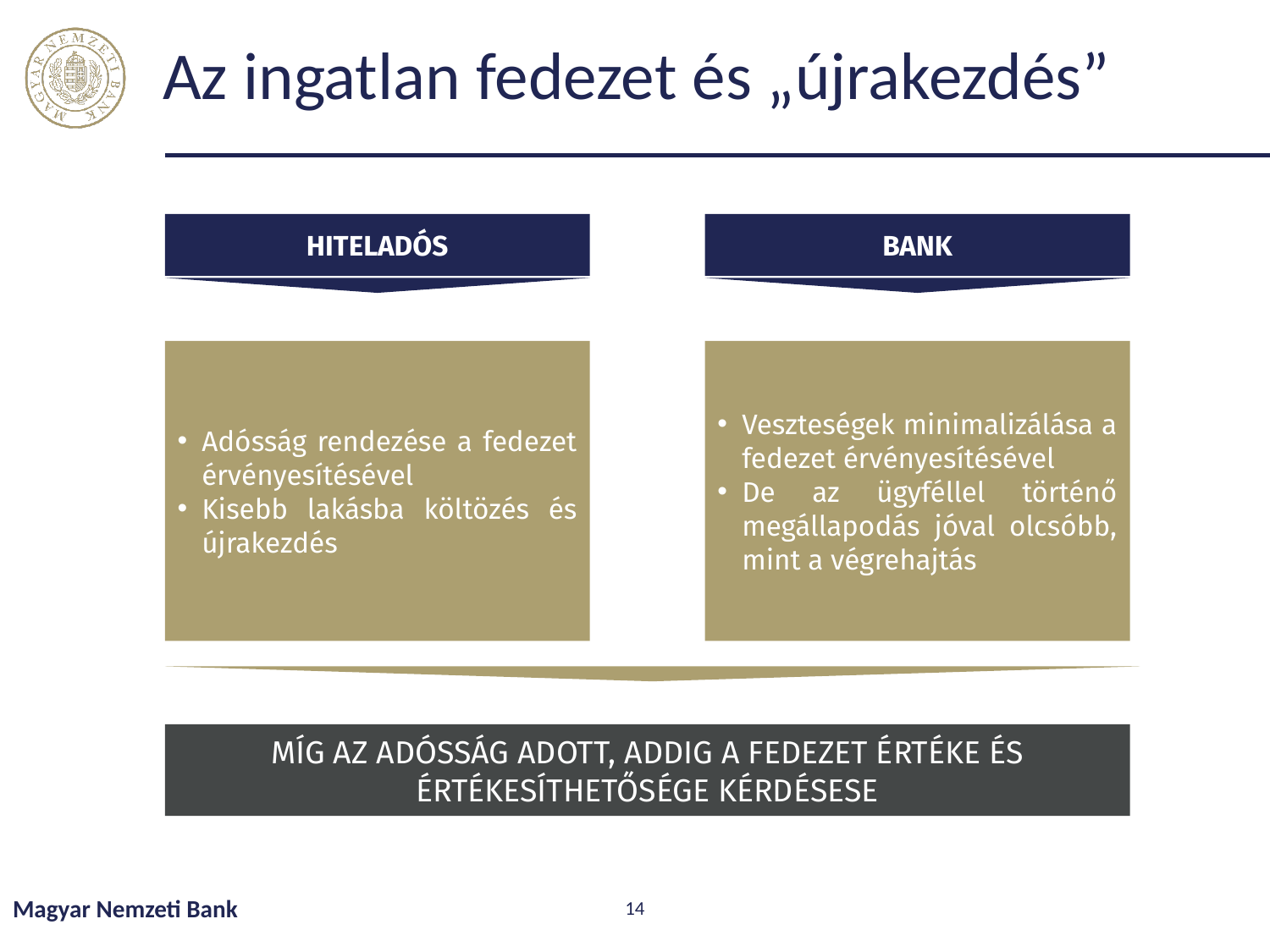

# Az ingatlan fedezet és „újrakezdés”

Hiteladós

Bank
Adósság rendezése a fedezet érvényesítésével
Kisebb lakásba költözés és újrakezdés
Veszteségek minimalizálása a fedezet érvényesítésével
De az ügyféllel történő megállapodás jóval olcsóbb, mint a végrehajtás
Míg az adósság adott, addig a fedezet értéke és értékesíthetősége kérdésese

Magyar Nemzeti Bank
14